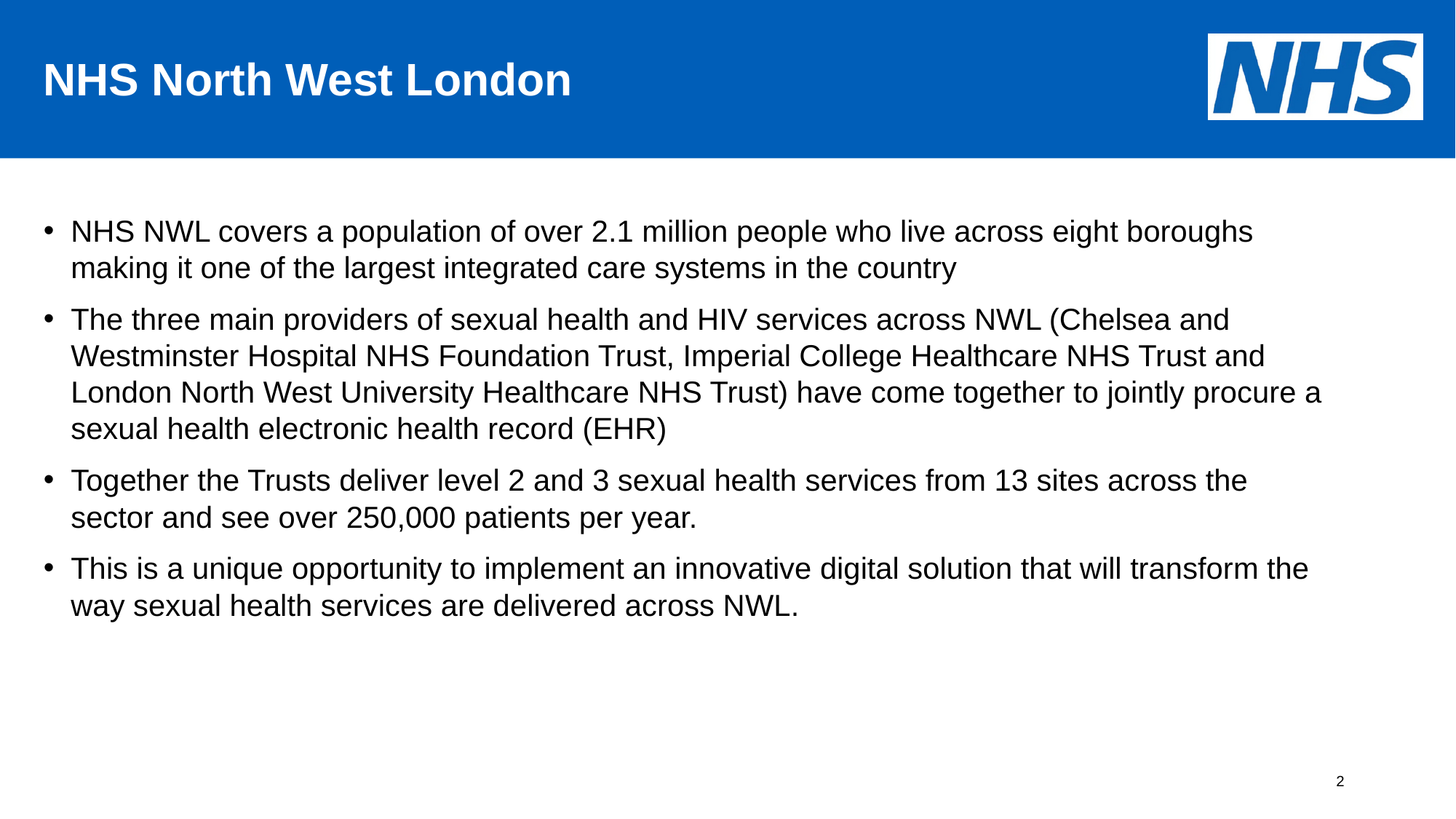

2
# NHS North West London
NHS NWL covers a population of over 2.1 million people who live across eight boroughs making it one of the largest integrated care systems in the country
The three main providers of sexual health and HIV services across NWL (Chelsea and Westminster Hospital NHS Foundation Trust, Imperial College Healthcare NHS Trust and London North West University Healthcare NHS Trust) have come together to jointly procure a sexual health electronic health record (EHR)
Together the Trusts deliver level 2 and 3 sexual health services from 13 sites across the sector and see over 250,000 patients per year.
This is a unique opportunity to implement an innovative digital solution that will transform the way sexual health services are delivered across NWL.